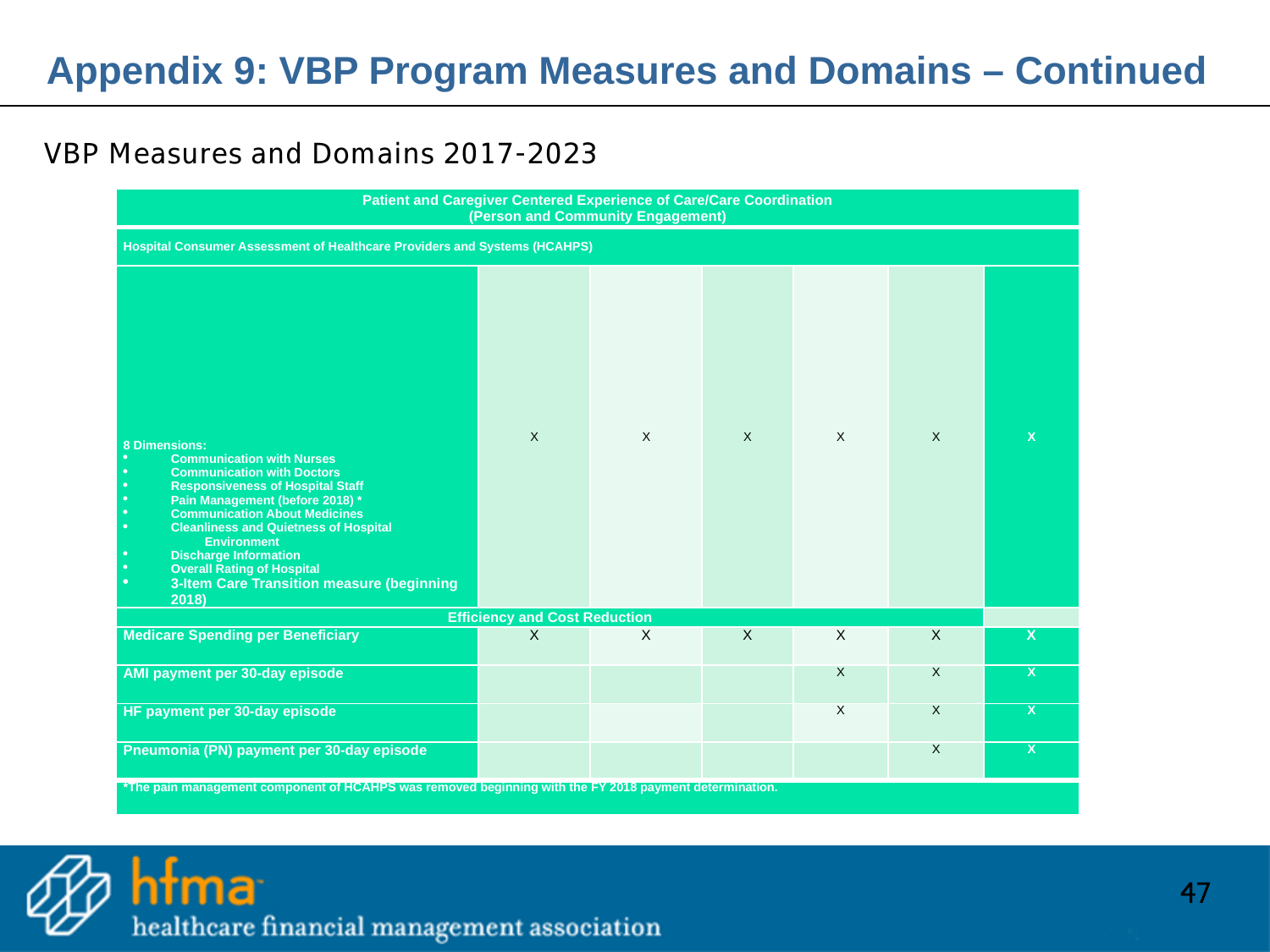

Appendix 9: VBP Program Measures and Domains – Continued
VBP Measures and Domains 2017-2023
| Patient and Caregiver Centered Experience of Care/Care Coordination (Person and Community Engagement) |  |  |  |  |  |  |
| --- | --- | --- | --- | --- | --- | --- |
| Hospital Consumer Assessment of Healthcare Providers and Systems (HCAHPS) |  |  |  |  |  |  |
| 8 Dimensions: Communication with Nurses Communication with Doctors Responsiveness of Hospital Staff Pain Management (before 2018) \* Communication About Medicines Cleanliness and Quietness of Hospital Environment Discharge Information Overall Rating of Hospital 3-Item Care Transition measure (beginning 2018) | X | X | X | X | X | X |
| Efficiency and Cost Reduction |  |  |  |  |  |  |
| Medicare Spending per Beneficiary | X | X | X | X | X | X |
| AMI payment per 30-day episode |  |  |  | X | X | X |
| HF payment per 30-day episode |  |  |  | X | X | X |
| Pneumonia (PN) payment per 30-day episode |  |  |  |  | X | X |
| \*The pain management component of HCAHPS was removed beginning with the FY 2018 payment determination. |  |  |  |  |  |  |
47